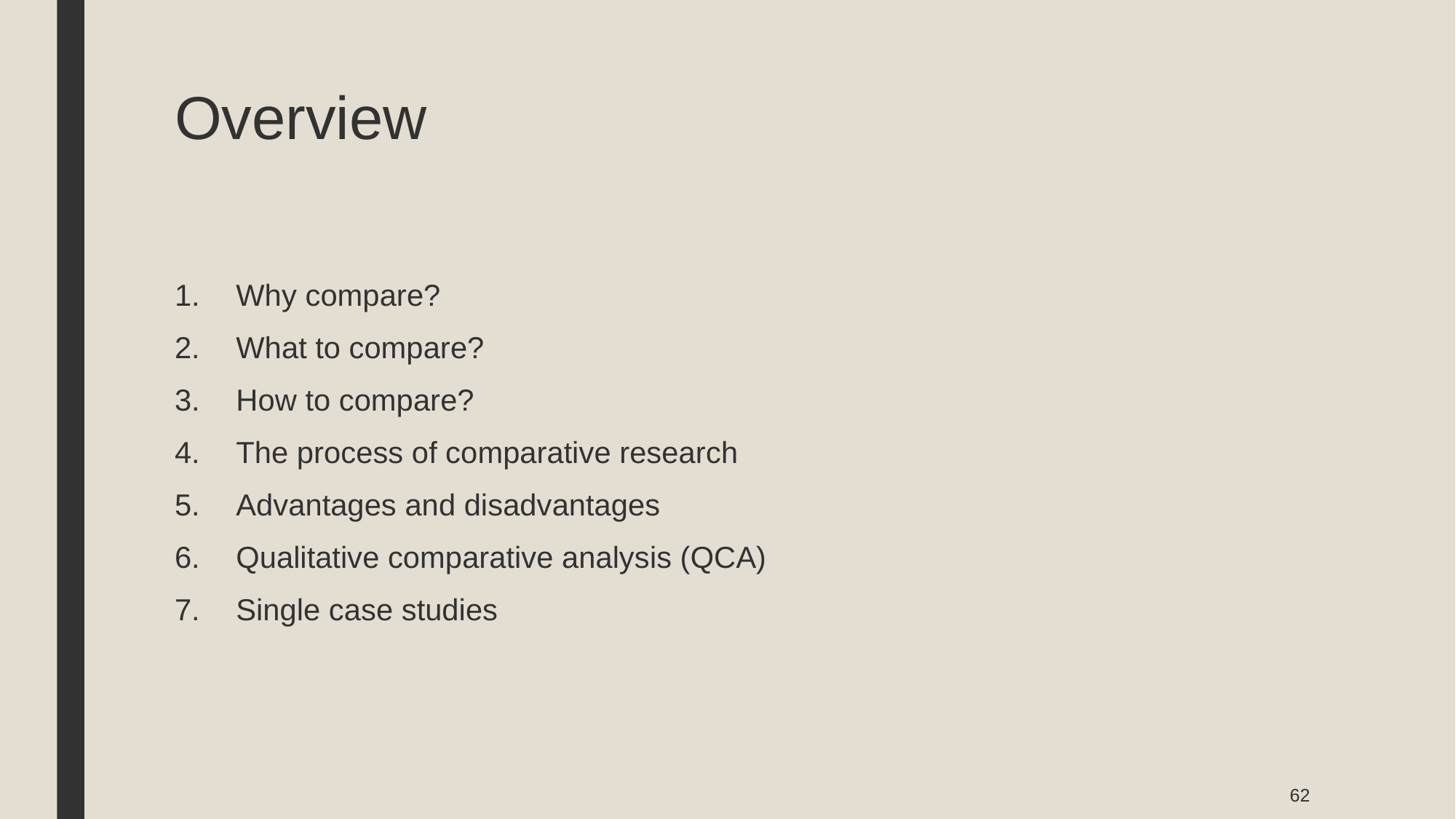

# Overview
Why compare?
What to compare?
How to compare?
The process of comparative research
Advantages and disadvantages
Qualitative comparative analysis (QCA)
Single case studies
62